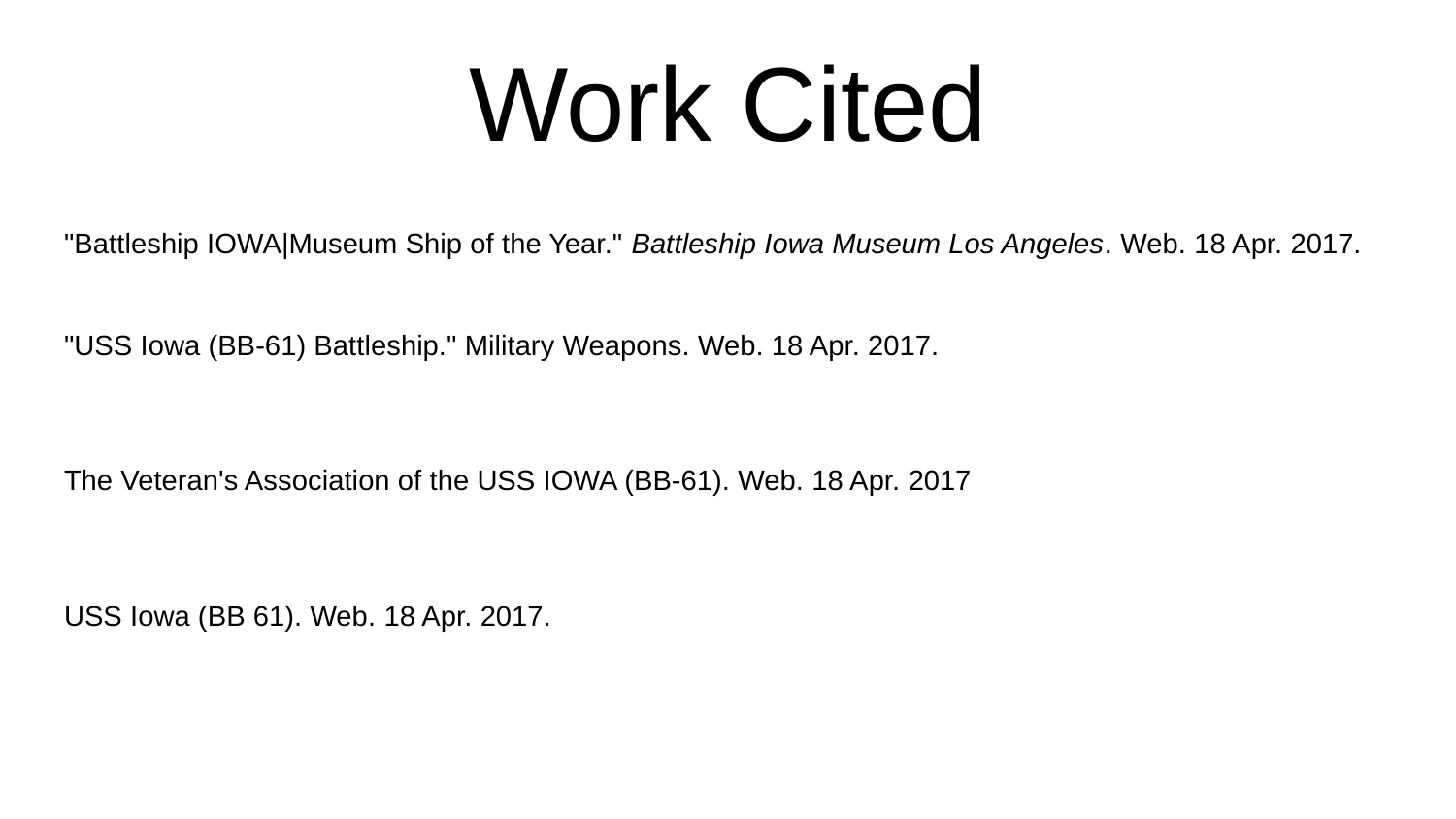

# Work Cited
"Battleship IOWA|Museum Ship of the Year." Battleship Iowa Museum Los Angeles. Web. 18 Apr. 2017.

"USS Iowa (BB-61) Battleship." Military Weapons. Web. 18 Apr. 2017.

The Veteran's Association of the USS IOWA (BB-61). Web. 18 Apr. 2017

USS Iowa (BB 61). Web. 18 Apr. 2017.